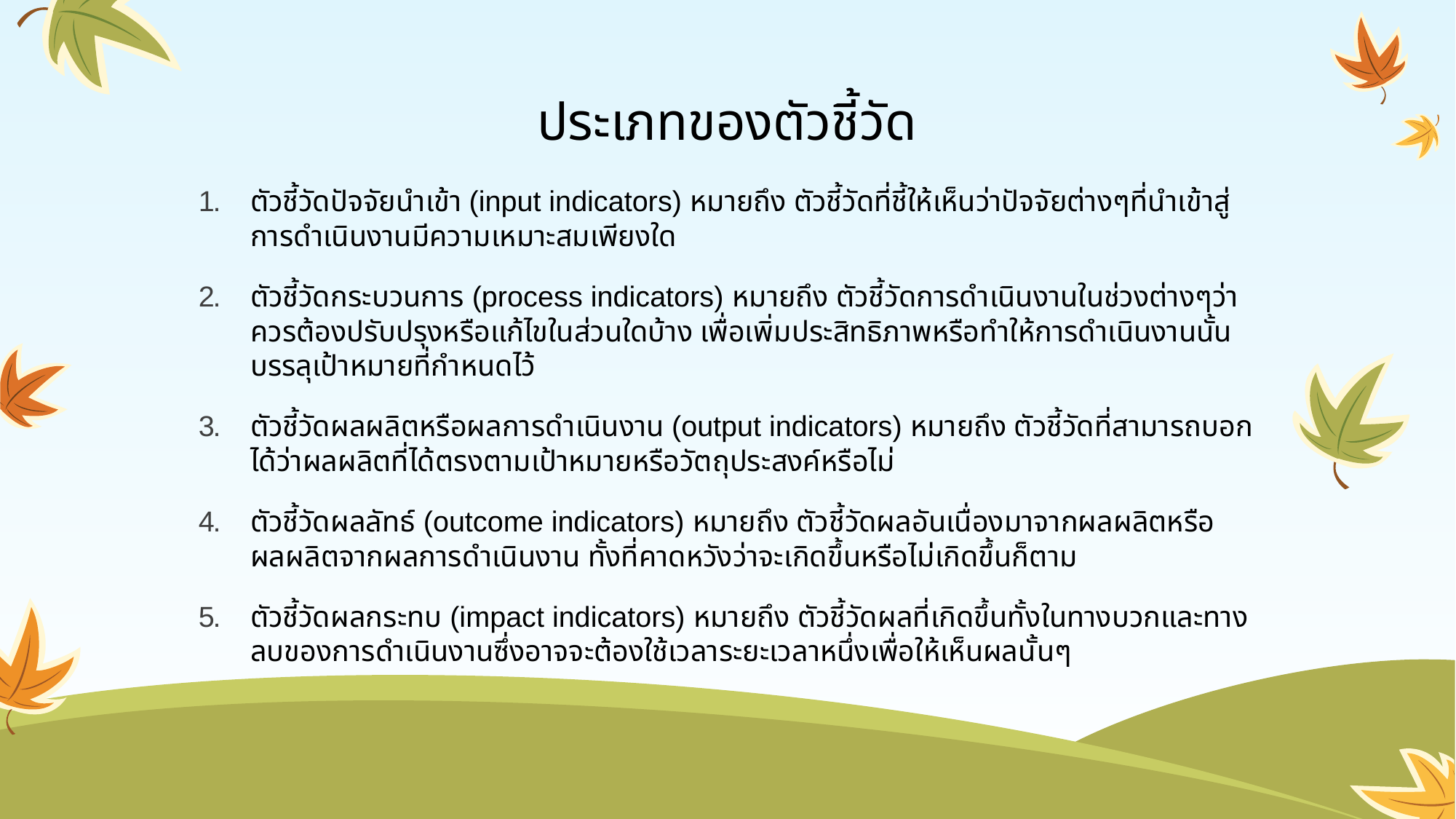

# ประเภทของตัวชี้วัด
ตัวชี้วัดปัจจัยนำเข้า (input indicators) หมายถึง ตัวชี้วัดที่ชี้ให้เห็นว่าปัจจัยต่างๆที่นำเข้าสู่การดำเนินงานมีความเหมาะสมเพียงใด
ตัวชี้วัดกระบวนการ (process indicators) หมายถึง ตัวชี้วัดการดำเนินงานในช่วงต่างๆว่าควรต้องปรับปรุงหรือแก้ไขในส่วนใดบ้าง เพื่อเพิ่มประสิทธิภาพหรือทำให้การดำเนินงานนั้นบรรลุเป้าหมายที่กำหนดไว้
ตัวชี้วัดผลผลิตหรือผลการดำเนินงาน (output indicators) หมายถึง ตัวชี้วัดที่สามารถบอกได้ว่าผลผลิตที่ได้ตรงตามเป้าหมายหรือวัตถุประสงค์หรือไม่
ตัวชี้วัดผลลัทธ์ (outcome indicators) หมายถึง ตัวชี้วัดผลอันเนื่องมาจากผลผลิตหรือผลผลิตจากผลการดำเนินงาน ทั้งที่คาดหวังว่าจะเกิดขึ้นหรือไม่เกิดขึ้นก็ตาม
ตัวชี้วัดผลกระทบ (impact indicators) หมายถึง ตัวชี้วัดผลที่เกิดขึ้นทั้งในทางบวกและทางลบของการดำเนินงานซึ่งอาจจะต้องใช้เวลาระยะเวลาหนึ่งเพื่อให้เห็นผลนั้นๆ